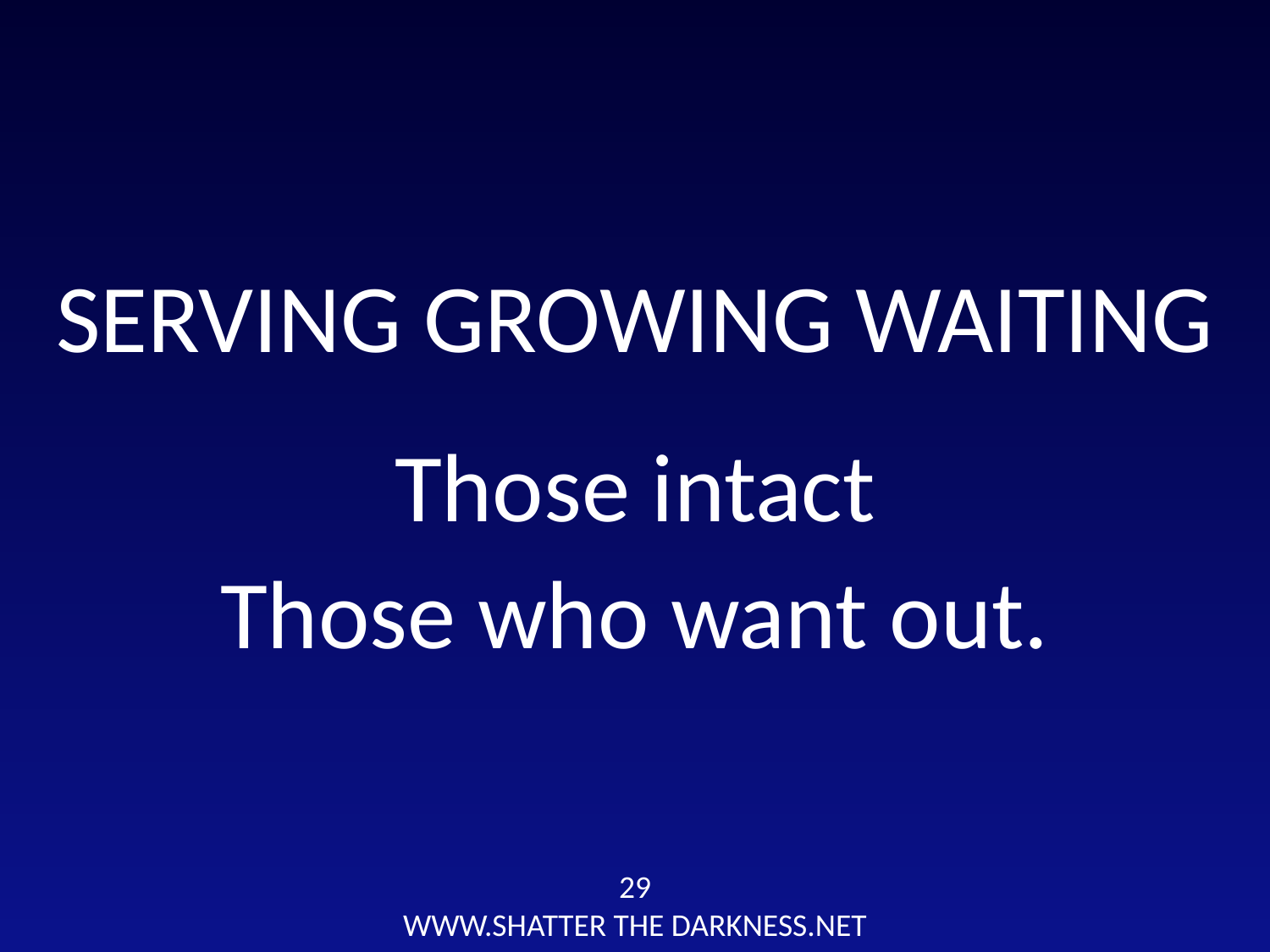

SERVING GROWING WAITING
Those intact
Those who want out.
29
WWW.SHATTER THE DARKNESS.NET